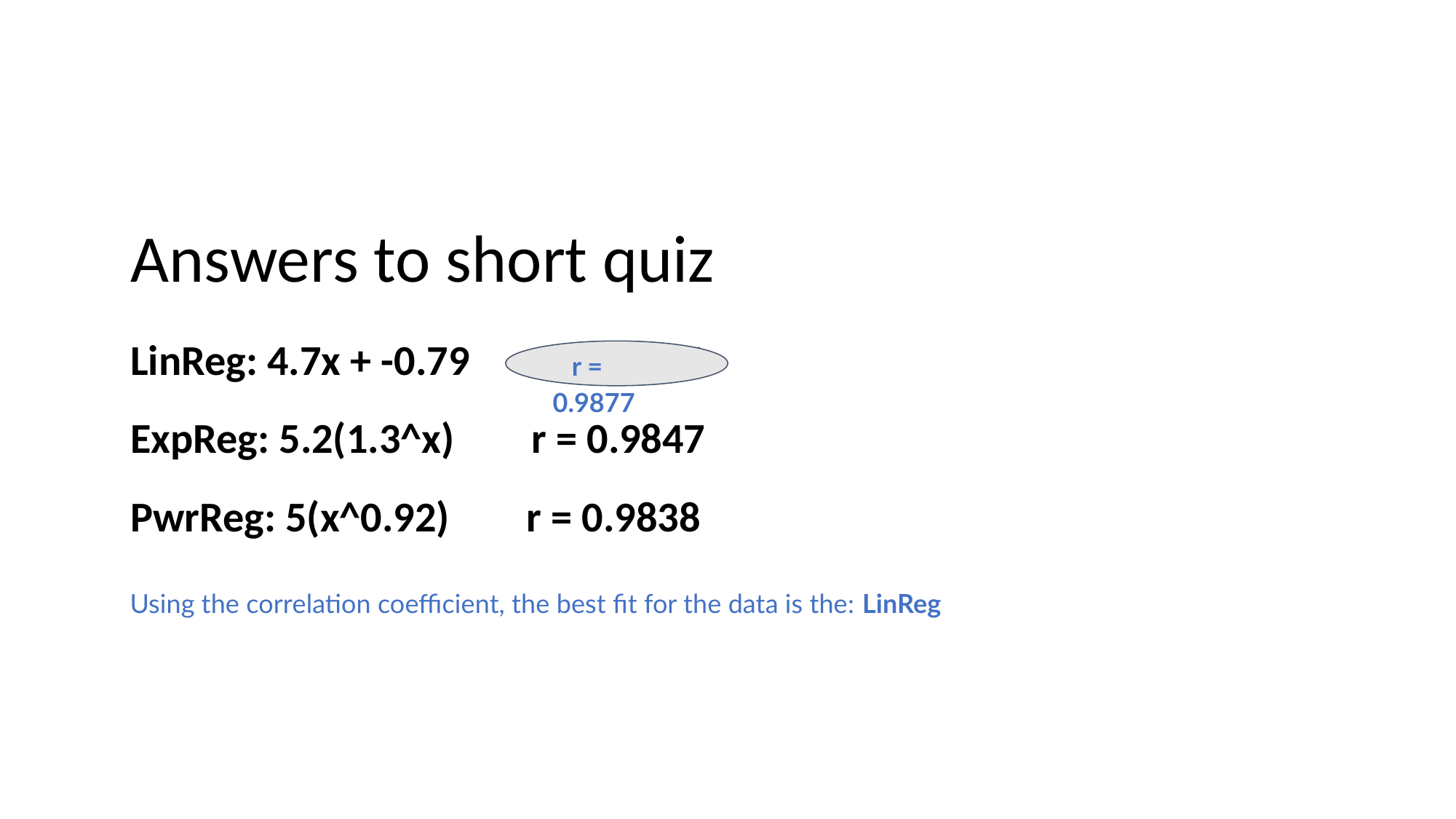

# Answers to short quiz
LinReg: 4.7x + -0.79      r = 0.9877
ExpReg: 5.2(1.3^x)        r = 0.9847
PwrReg: 5(x^0.92)        r = 0.9838

                        r = 0.9877
Using the correlation coefficient, the best fit for the data is the: LinReg